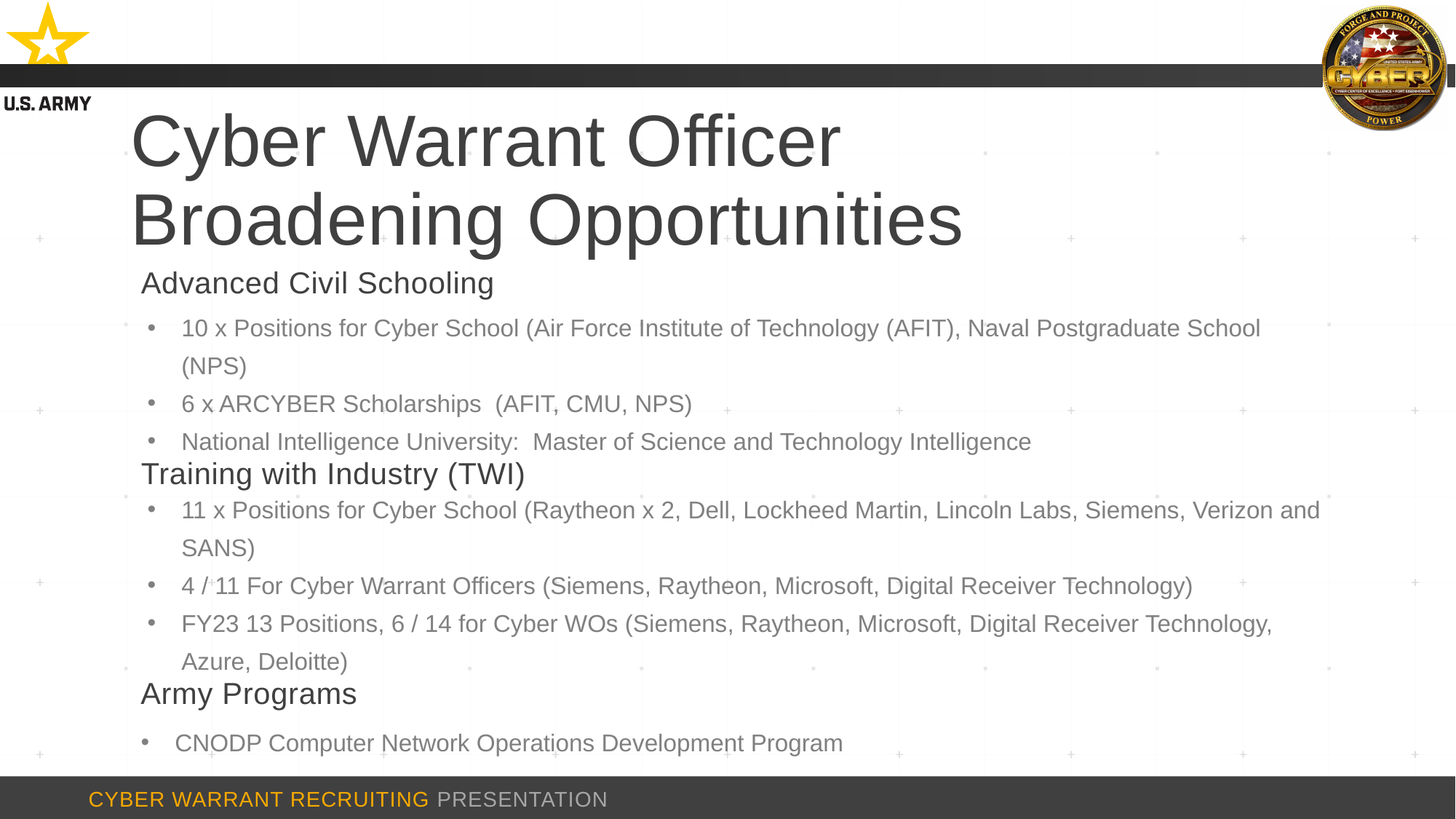

Cyber Warrant Officer
Broadening Opportunities
Advanced Civil Schooling
10 x Positions for Cyber School (Air Force Institute of Technology (AFIT), Naval Postgraduate School (NPS)
6 x ARCYBER Scholarships  (AFIT, CMU, NPS)
National Intelligence University:  Master of Science and Technology Intelligence
Training with Industry (TWI)
11 x Positions for Cyber School (Raytheon x 2, Dell, Lockheed Martin, Lincoln Labs, Siemens, Verizon and SANS)
4 / 11 For Cyber Warrant Officers (Siemens, Raytheon, Microsoft, Digital Receiver Technology)
FY23 13 Positions, 6 / 14 for Cyber WOs (Siemens, Raytheon, Microsoft, Digital Receiver Technology, Azure, Deloitte)
Army Programs
CNODP Computer Network Operations Development Program